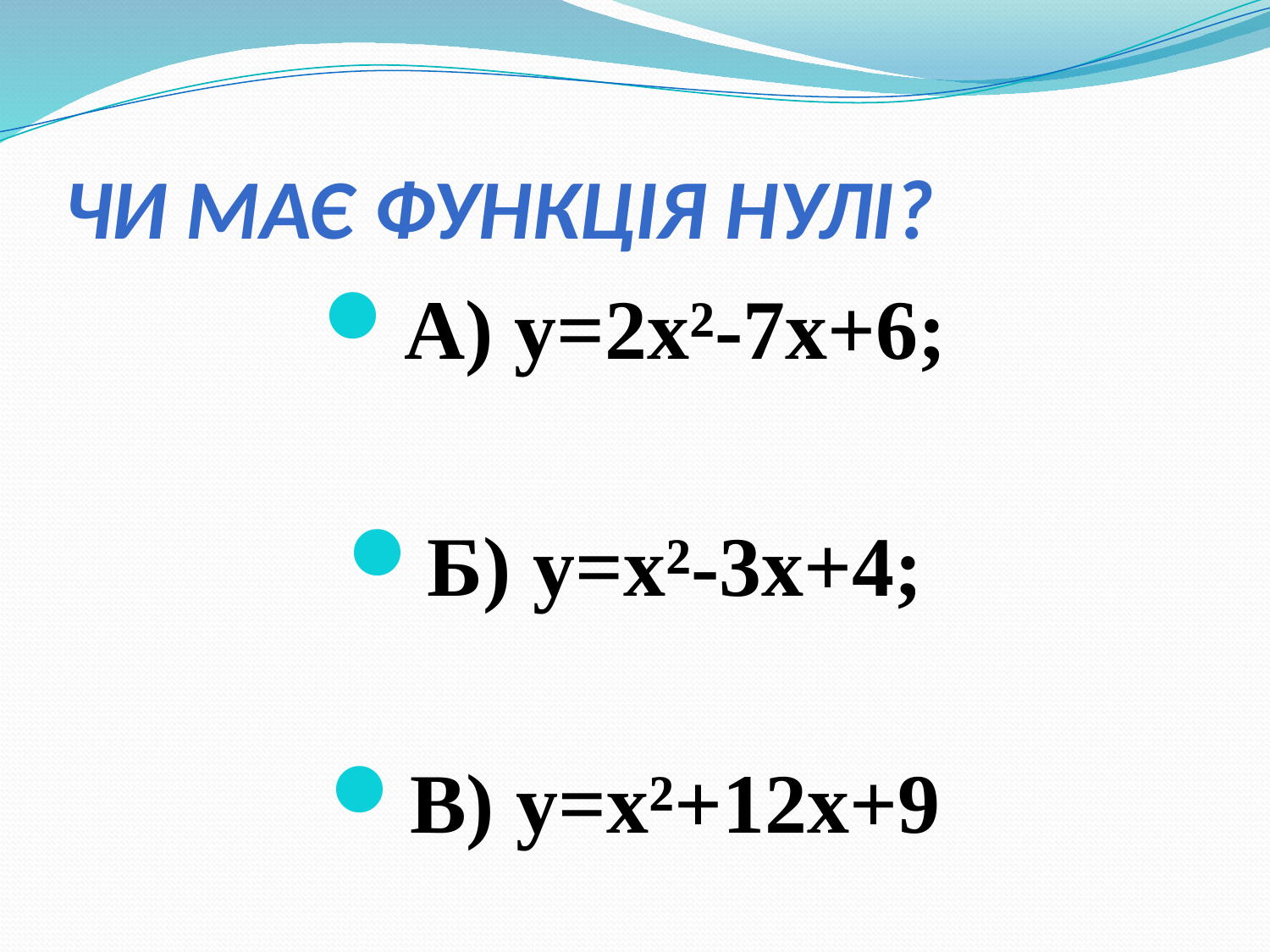

# Чи має функція нулі?
А) y=2x²-7x+6;

Б) y=x²-3x+4;

В) y=x²+12x+9